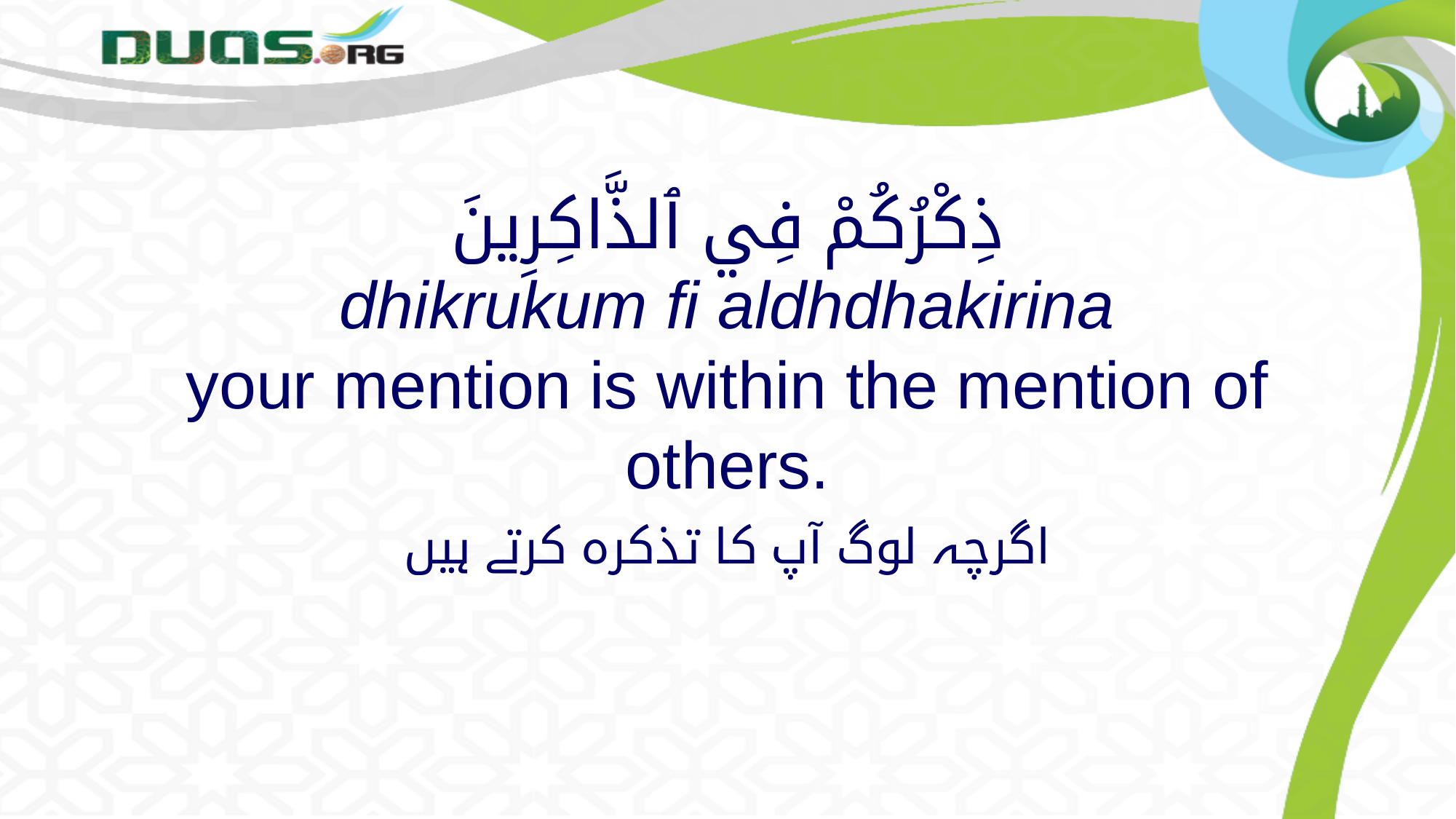

# ذِكْرُكُمْ فِي ٱلذَّاكِرِينَ dhikrukum fi aldhdhakirina your mention is within the mention of others.
اگرچہ لوگ آپ کا تذکرہ کرتے ہیں